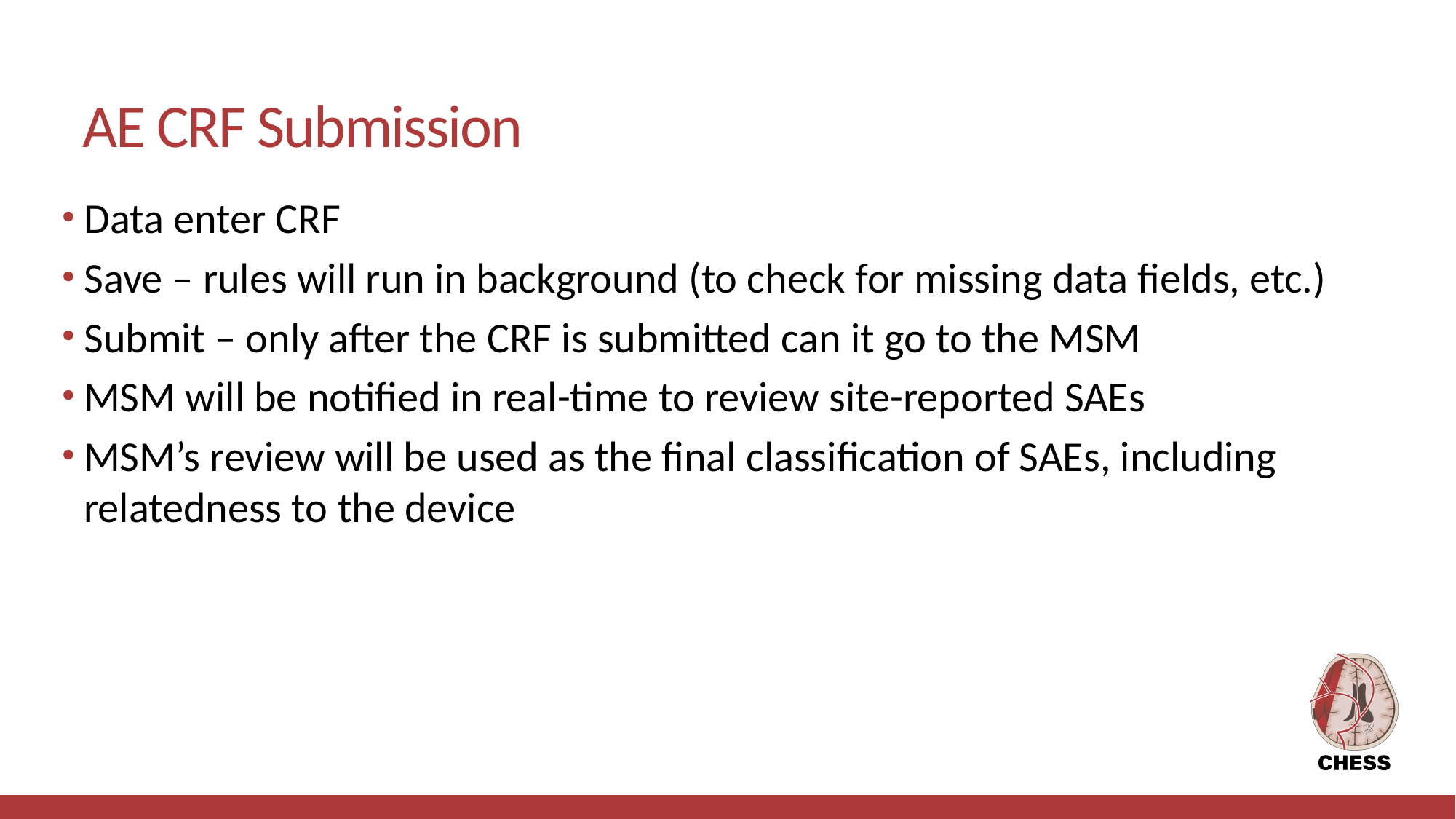

# AE CRF Submission
Data enter CRF
Save – rules will run in background (to check for missing data fields, etc.)
Submit – only after the CRF is submitted can it go to the MSM
MSM will be notified in real-time to review site-reported SAEs
MSM’s review will be used as the final classification of SAEs, including relatedness to the device